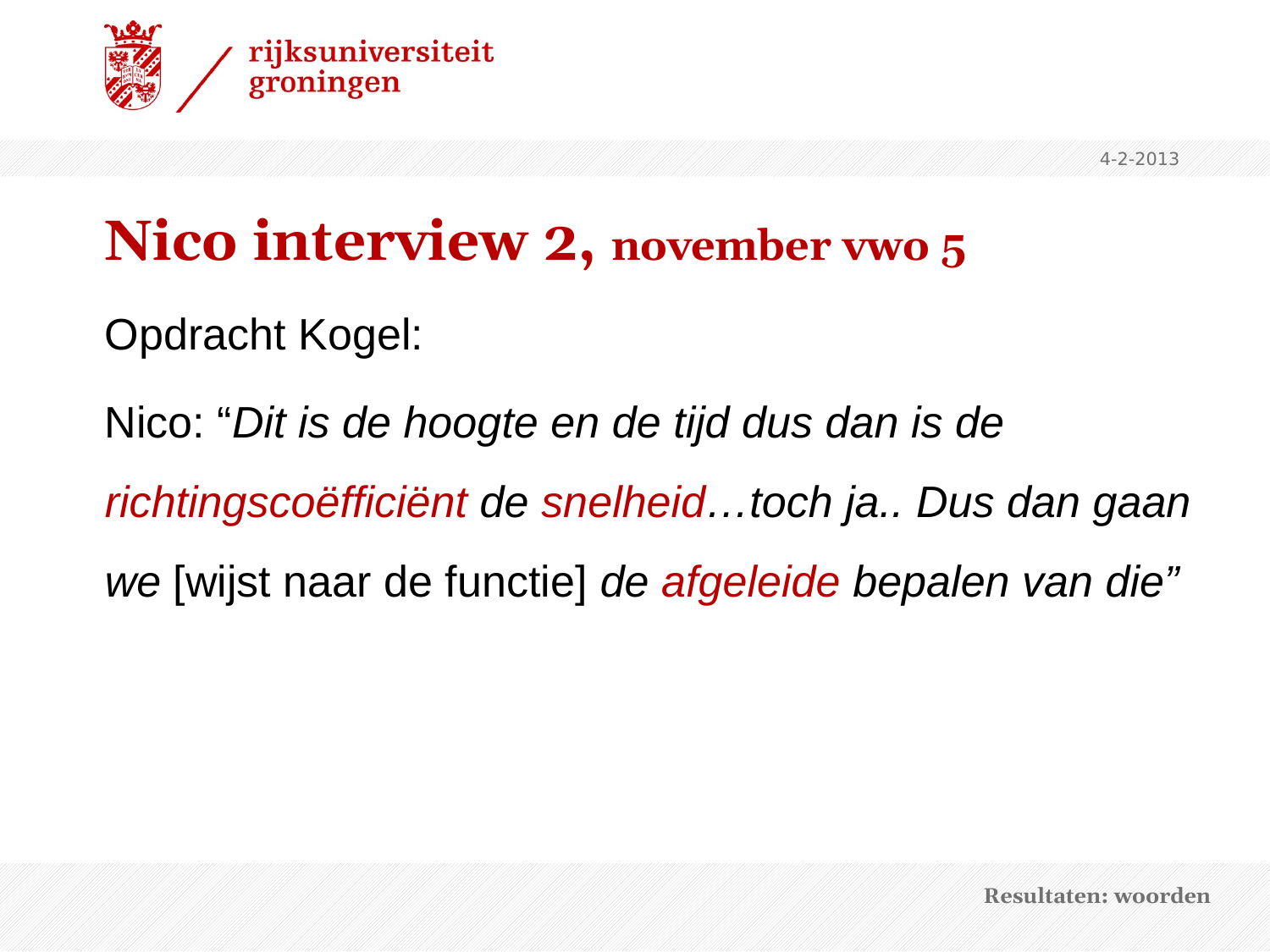

4-2-2013
# Nico interview 2, november vwo 5
Opdracht Kogel:
Nico: “Dit is de hoogte en de tijd dus dan is de richtingscoëfficiënt de snelheid…toch ja.. Dus dan gaan we [wijst naar de functie] de afgeleide bepalen van die”

Resultaten: woorden